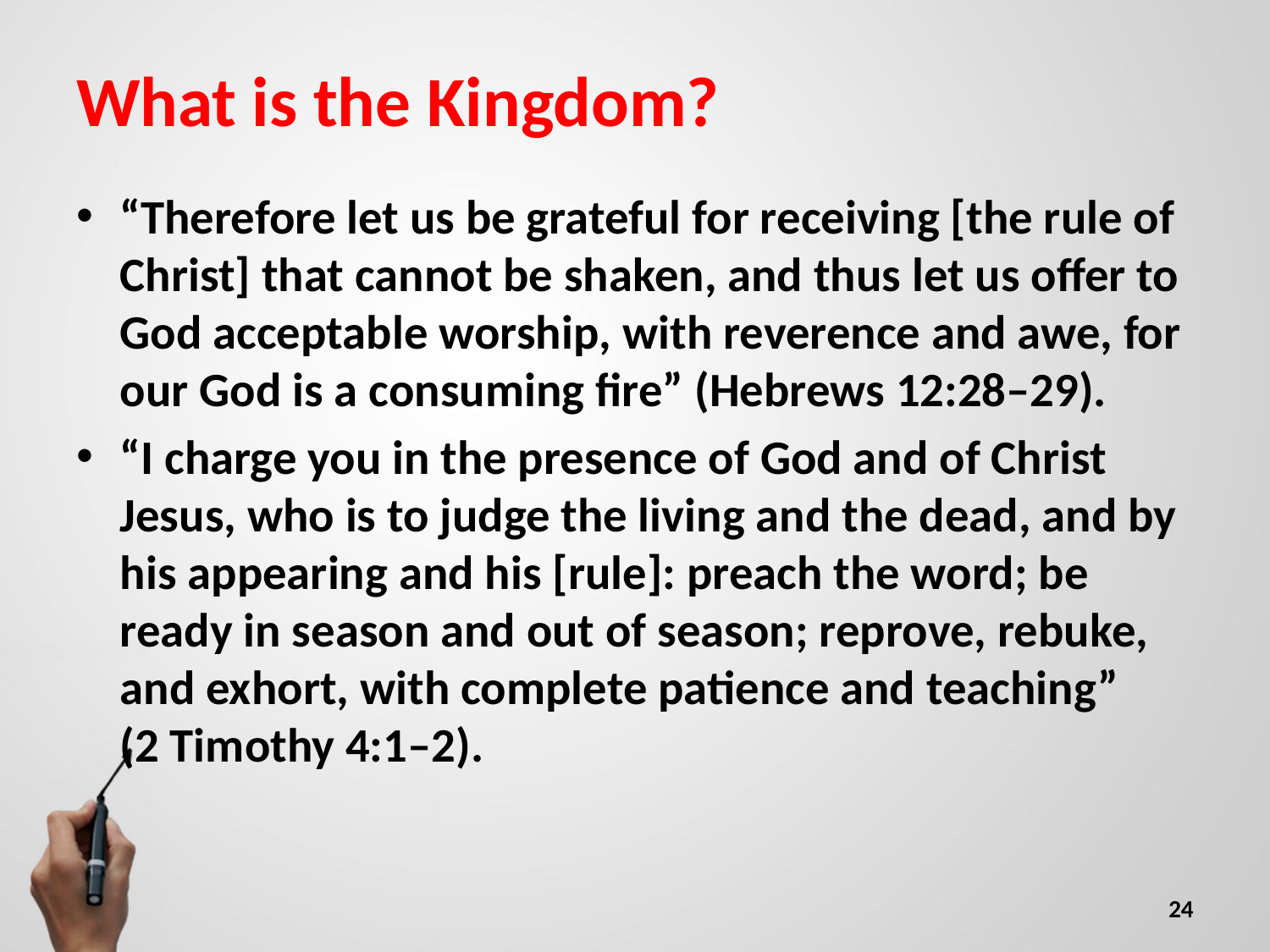

# What is the Kingdom?
“Therefore let us be grateful for receiving [the rule of Christ] that cannot be shaken, and thus let us offer to God acceptable worship, with reverence and awe, for our God is a consuming fire” (Hebrews 12:28–29).
“I charge you in the presence of God and of Christ Jesus, who is to judge the living and the dead, and by his appearing and his [rule]: preach the word; be ready in season and out of season; reprove, rebuke, and exhort, with complete patience and teaching”
(2 Timothy 4:1–2).
24